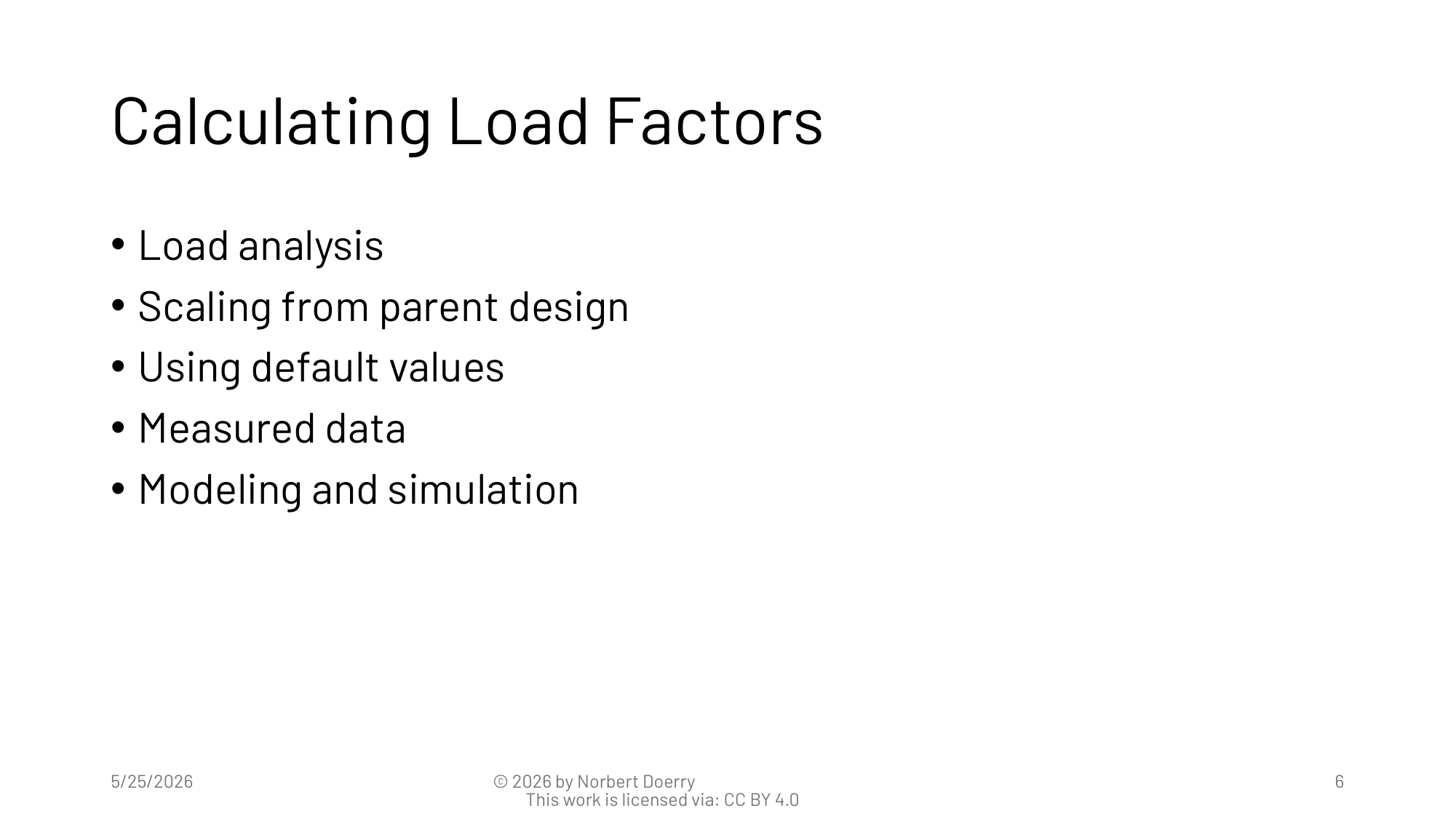

# Calculating Load Factors
Load analysis
Scaling from parent design
Using default values
Measured data
Modeling and simulation
5/25/2026
© 2026 by Norbert Doerry                                                                                  This work is licensed via: CC BY 4.0
6